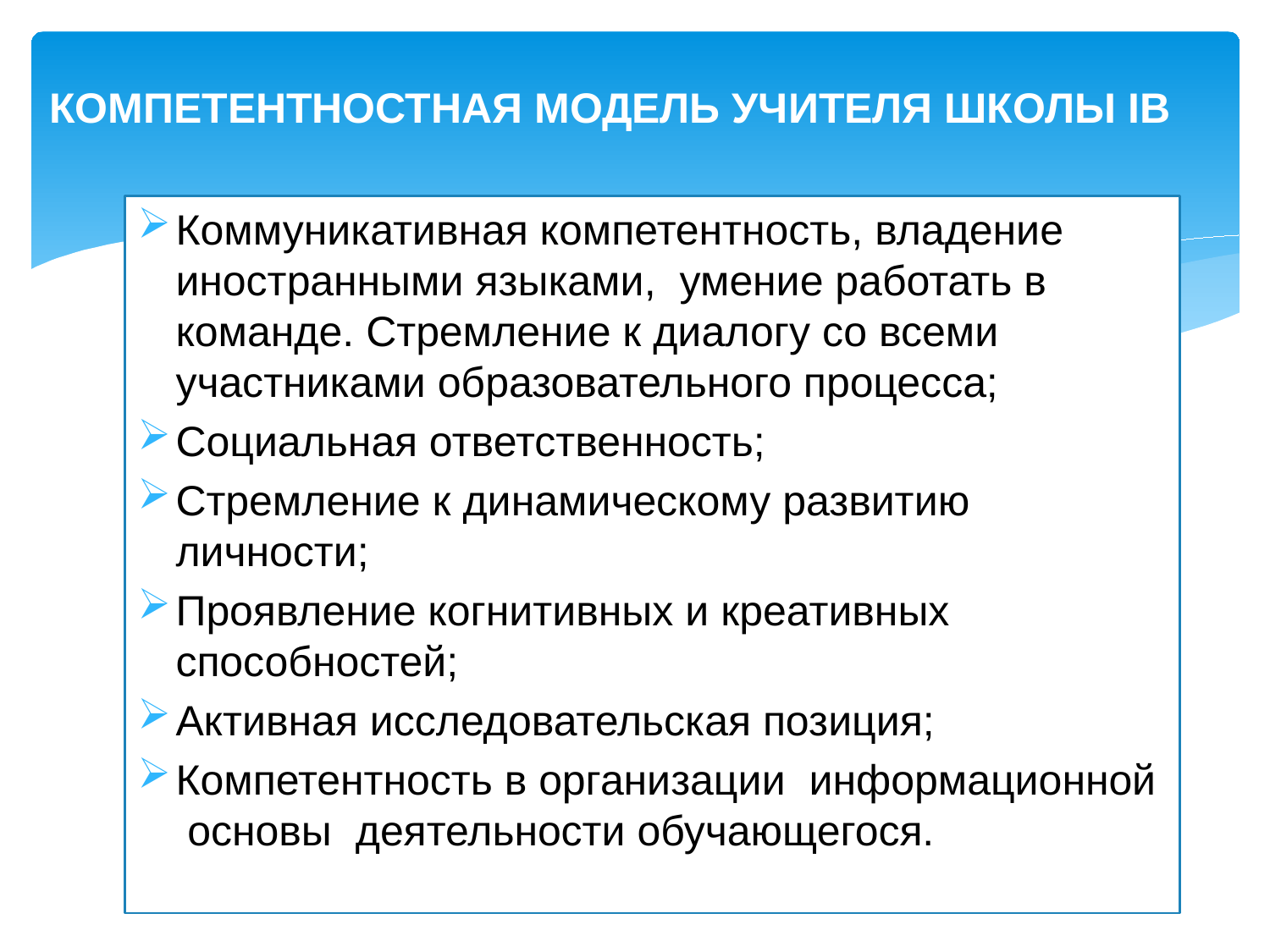

# КОМПЕТЕНТНОСТНАЯ МОДЕЛЬ УЧИТЕЛЯ ШКОЛЫ IB
Коммуникативная компетентность, владение иностранными языками,  умение работать в  команде. Стремление к диалогу со всеми участниками образовательного процесса;
Социальная ответственность;
Стремление к динамическому развитию личности;
Проявление когнитивных и креативных способностей;
Активная исследовательская позиция;
Компетентность в организации  информационной  основы  деятельности обучающегося.